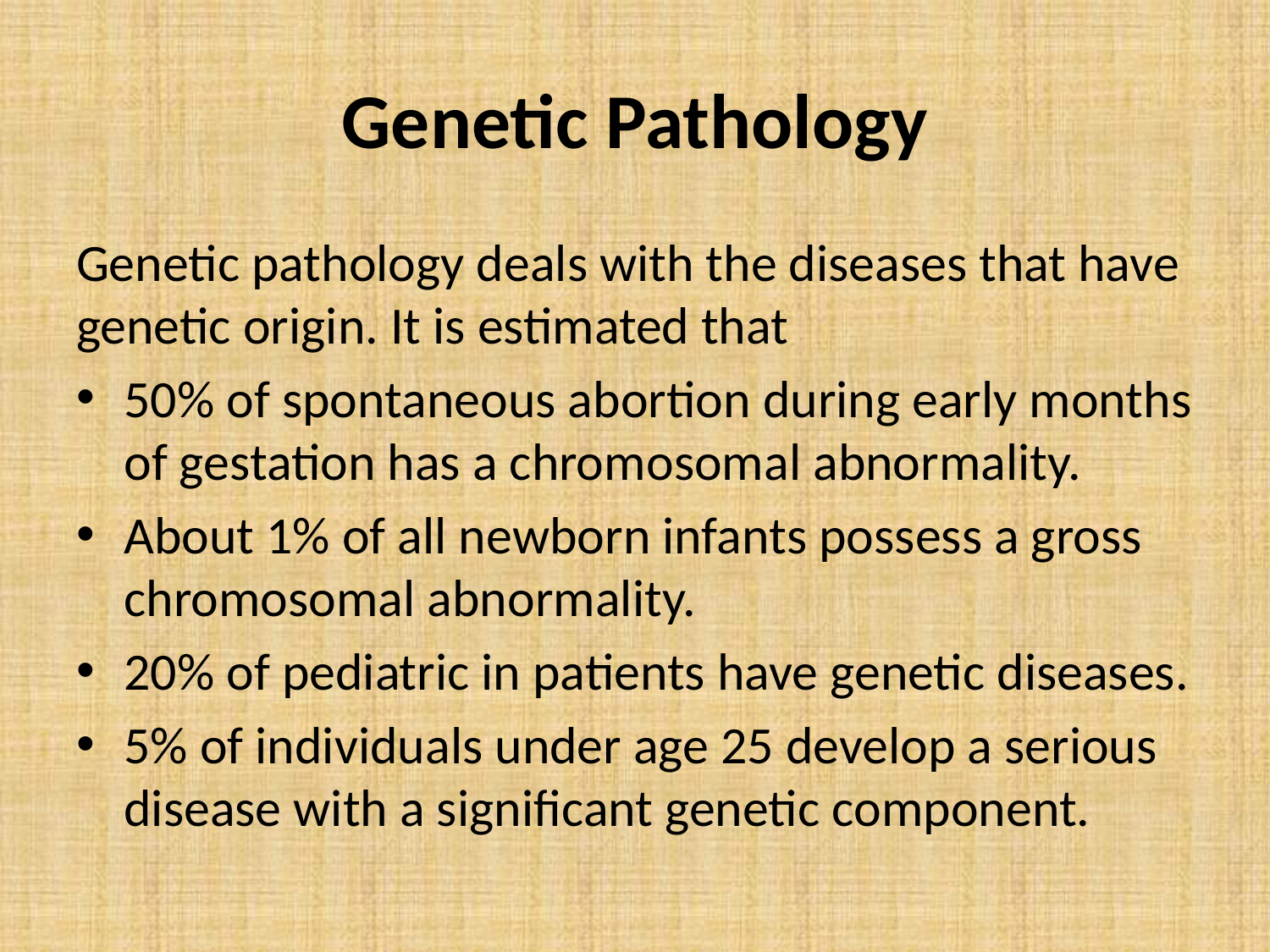

# Genetic Pathology
Genetic pathology deals with the diseases that have genetic origin. It is estimated that
50% of spontaneous abortion during early months of gestation has a chromosomal abnormality.
About 1% of all newborn infants possess a gross chromosomal abnormality.
20% of pediatric in patients have genetic diseases.
5% of individuals under age 25 develop a serious disease with a significant genetic component.